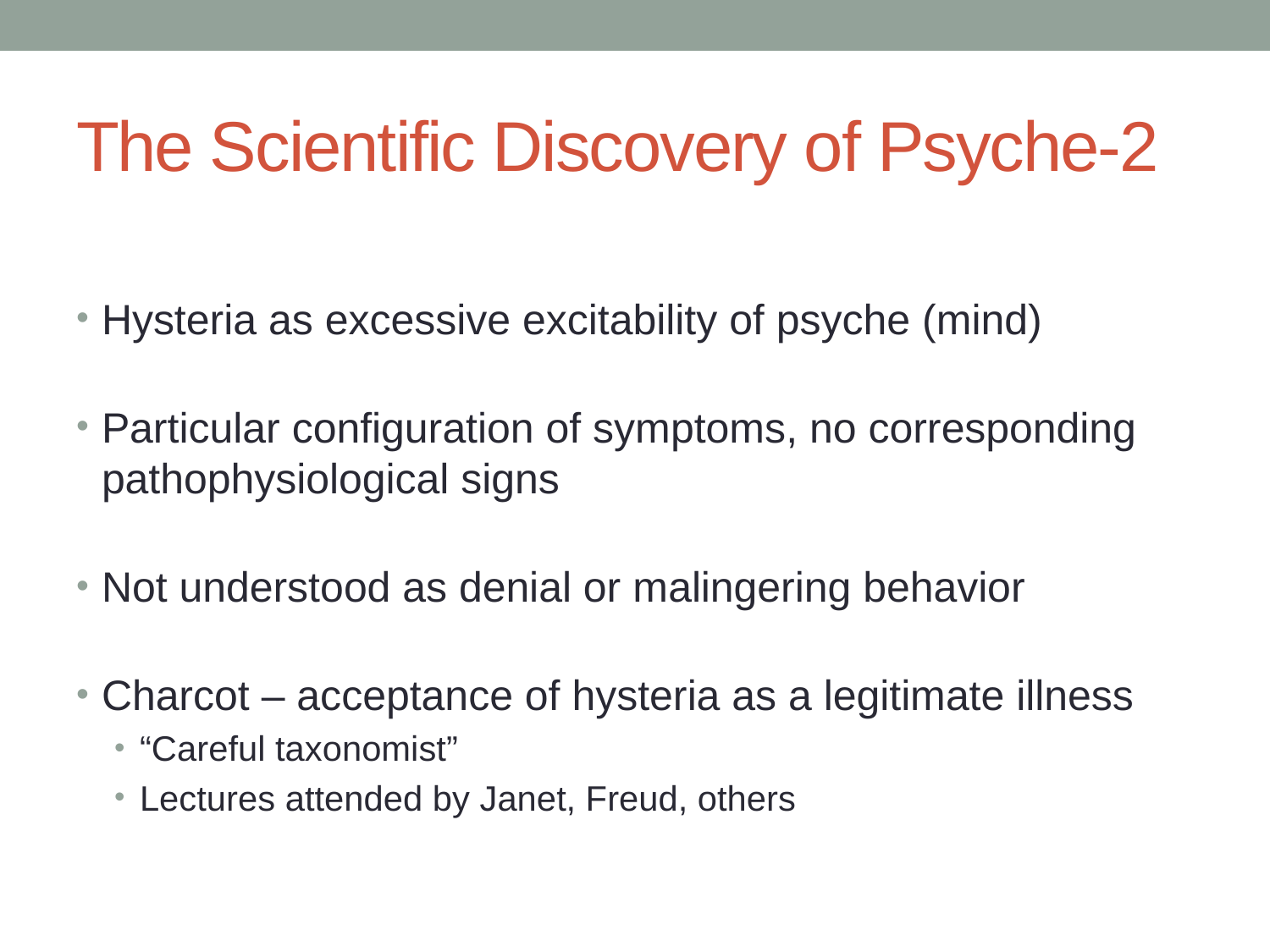

# The Scientific Discovery of Psyche-2

Hysteria as excessive excitability of psyche (mind)

Particular configuration of symptoms, no corresponding pathophysiological signs

Not understood as denial or malingering behavior

Charcot – acceptance of hysteria as a legitimate illness
“Careful taxonomist”
Lectures attended by Janet, Freud, others